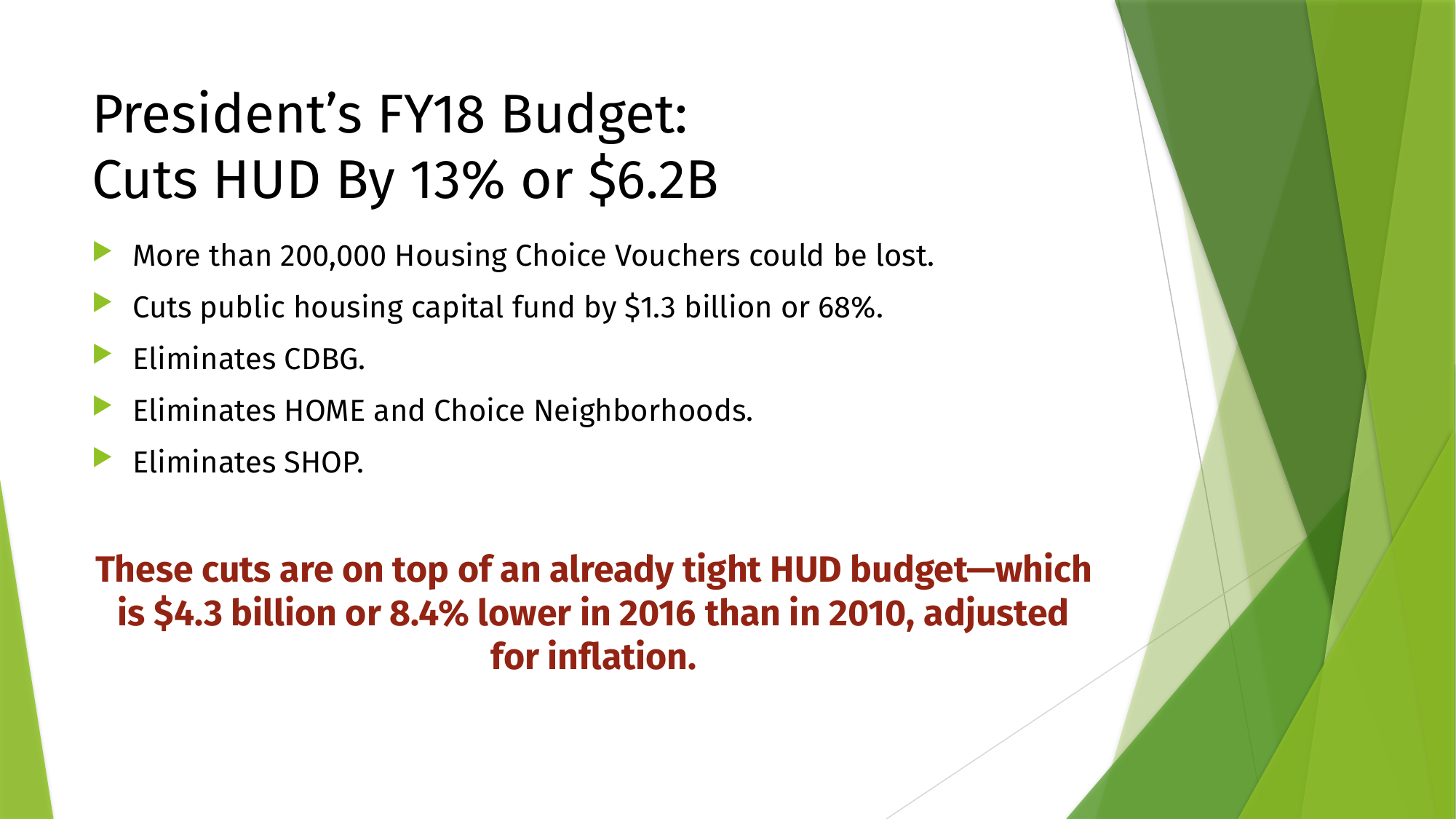

# President’s FY18 Budget: Cuts HUD By 13% or $6.2B
More than 200,000 Housing Choice Vouchers could be lost.
Cuts public housing capital fund by $1.3 billion or 68%.
Eliminates CDBG.
Eliminates HOME and Choice Neighborhoods.
Eliminates SHOP.

These cuts are on top of an already tight HUD budget—which is $4.3 billion or 8.4% lower in 2016 than in 2010, adjusted for inflation.